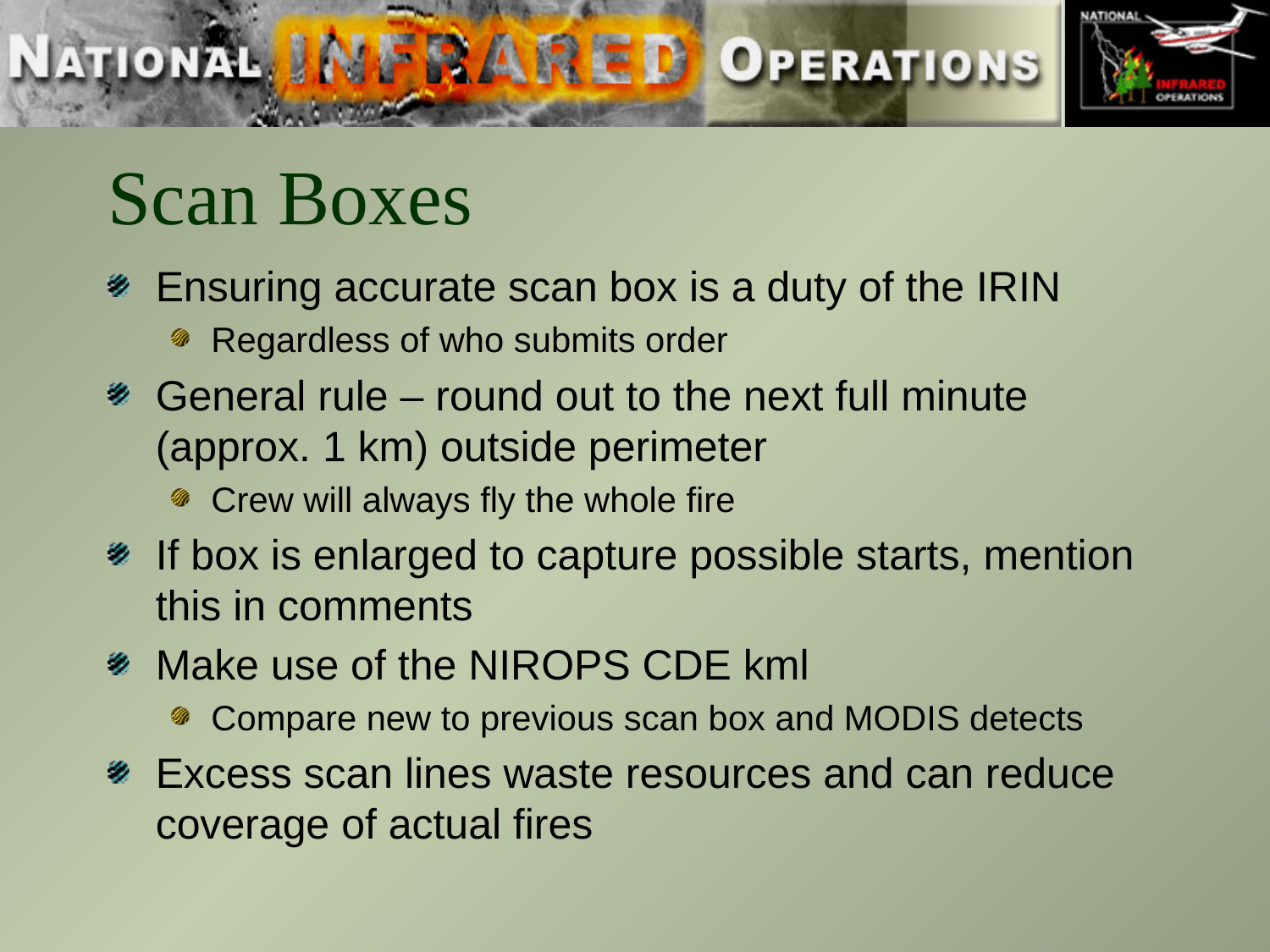

# Scan Boxes
Ensuring accurate scan box is a duty of the IRIN
Regardless of who submits order
General rule – round out to the next full minute (approx. 1 km) outside perimeter
Crew will always fly the whole fire
If box is enlarged to capture possible starts, mention this in comments
Make use of the NIROPS CDE kml
Compare new to previous scan box and MODIS detects
Excess scan lines waste resources and can reduce coverage of actual fires